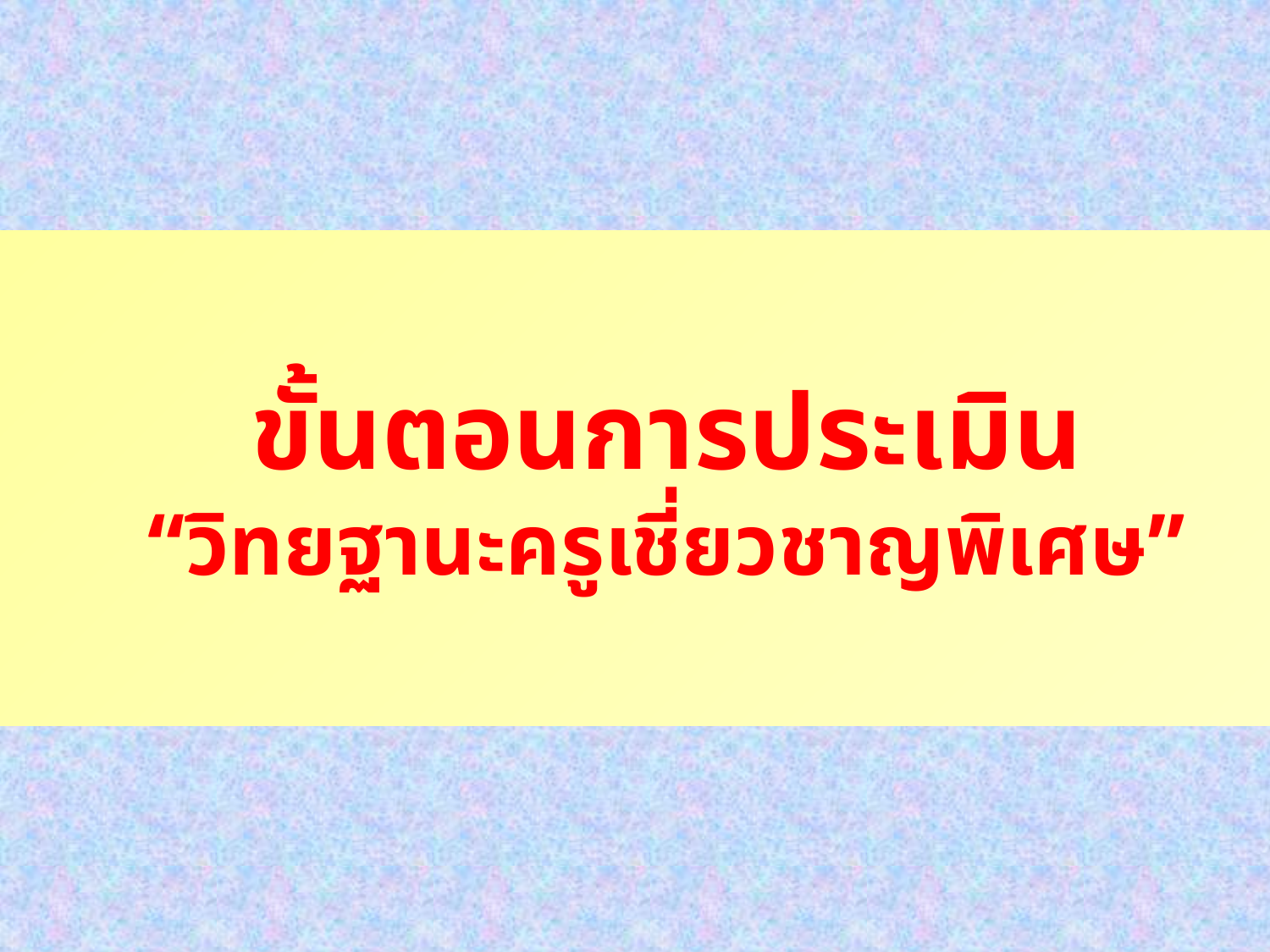

ขั้นตอนการประเมิน
“วิทยฐานะครูเชี่ยวชาญพิเศษ”